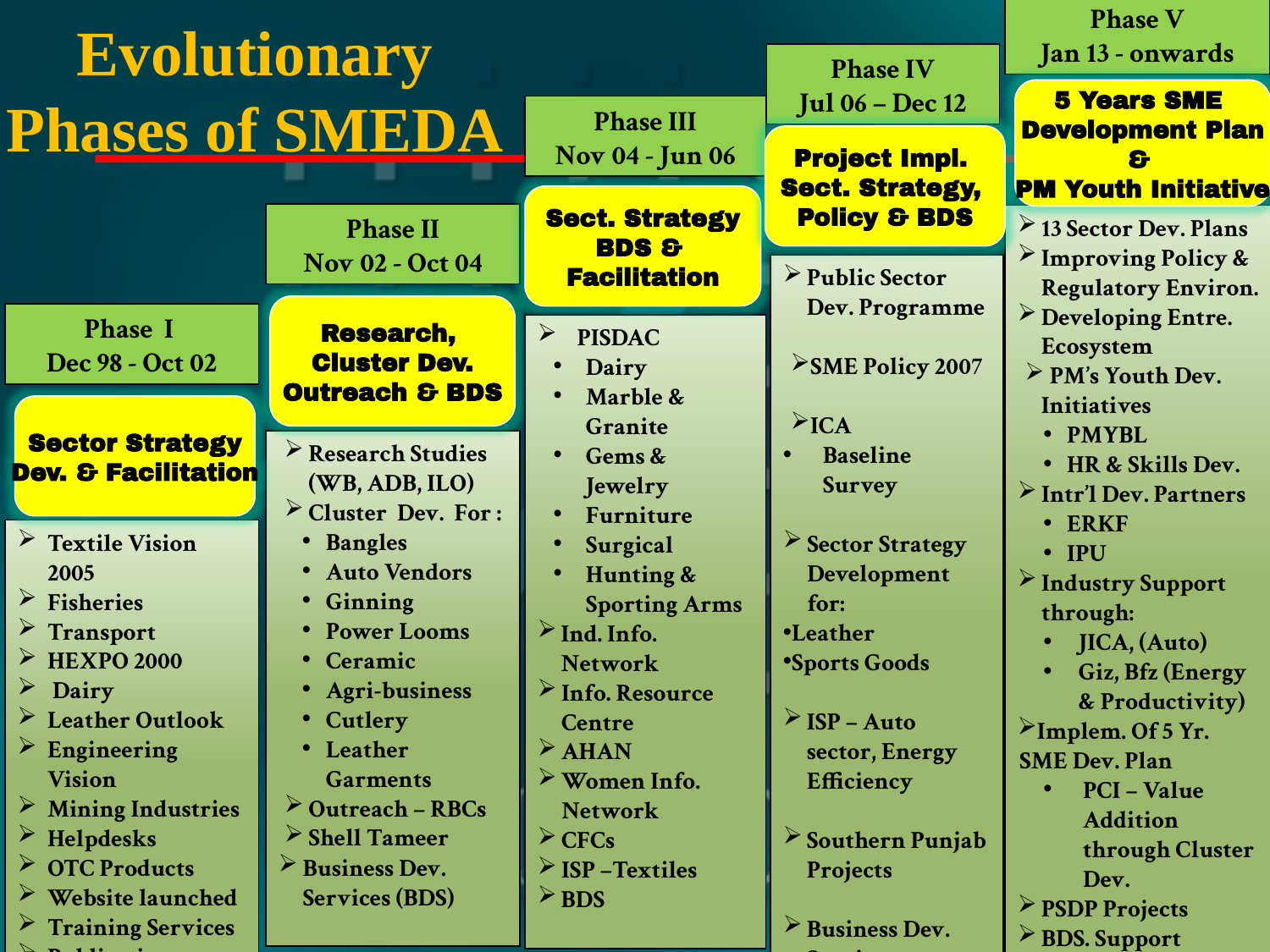

Phase V
Jan 13 - onwards
Evolutionary Phases of SMEDA
Phase IV
Jul 06 – Dec 12
5 Years SME
Development Plan
&
PM Youth Initiative
Phase III
Nov 04 - Jun 06
Project Impl.
Sect. Strategy,
Policy & BDS
Sect. Strategy
BDS &
Facilitation
Phase II
Nov 02 - Oct 04
13 Sector Dev. Plans
Improving Policy & Regulatory Environ.
Developing Entre. Ecosystem
 PM’s Youth Dev. Initiatives
PMYBL
HR & Skills Dev.
Intr’l Dev. Partners
ERKF
IPU
Industry Support through:
JICA, (Auto)
Giz, Bfz (Energy & Productivity)
Implem. Of 5 Yr. SME Dev. Plan
PCI – Value Addition through Cluster Dev.
PSDP Projects
BDS. Support
Public Sector Dev. Programme

SME Policy 2007

ICA
Baseline Survey

Sector Strategy Development  for:
Leather
Sports Goods

ISP – Auto sector, Energy Efficiency

Southern Punjab Projects

Business Dev. Service
Research,
Cluster Dev.
Outreach & BDS
Phase  I
Dec 98 - Oct 02
PISDAC
Dairy
Marble & Granite
Gems & Jewelry
Furniture
Surgical
Hunting &  Sporting Arms
Ind. Info. Network
Info. Resource Centre
AHAN
Women Info. Network
CFCs
ISP –Textiles
BDS

Sector Strategy
Dev. & Facilitation
Research Studies    (WB, ADB, ILO)
Cluster  Dev.  For :
Bangles
Auto Vendors
Ginning
Power Looms
Ceramic
Agri-business
Cutlery
Leather Garments
Outreach – RBCs
Shell Tameer
Business Dev. Services (BDS)

Textile Vision 2005
Fisheries
Transport
HEXPO 2000
 Dairy
Leather Outlook
Engineering Vision
Mining Industries
Helpdesks
OTC Products
Website launched
Training Services
Publications

7
7